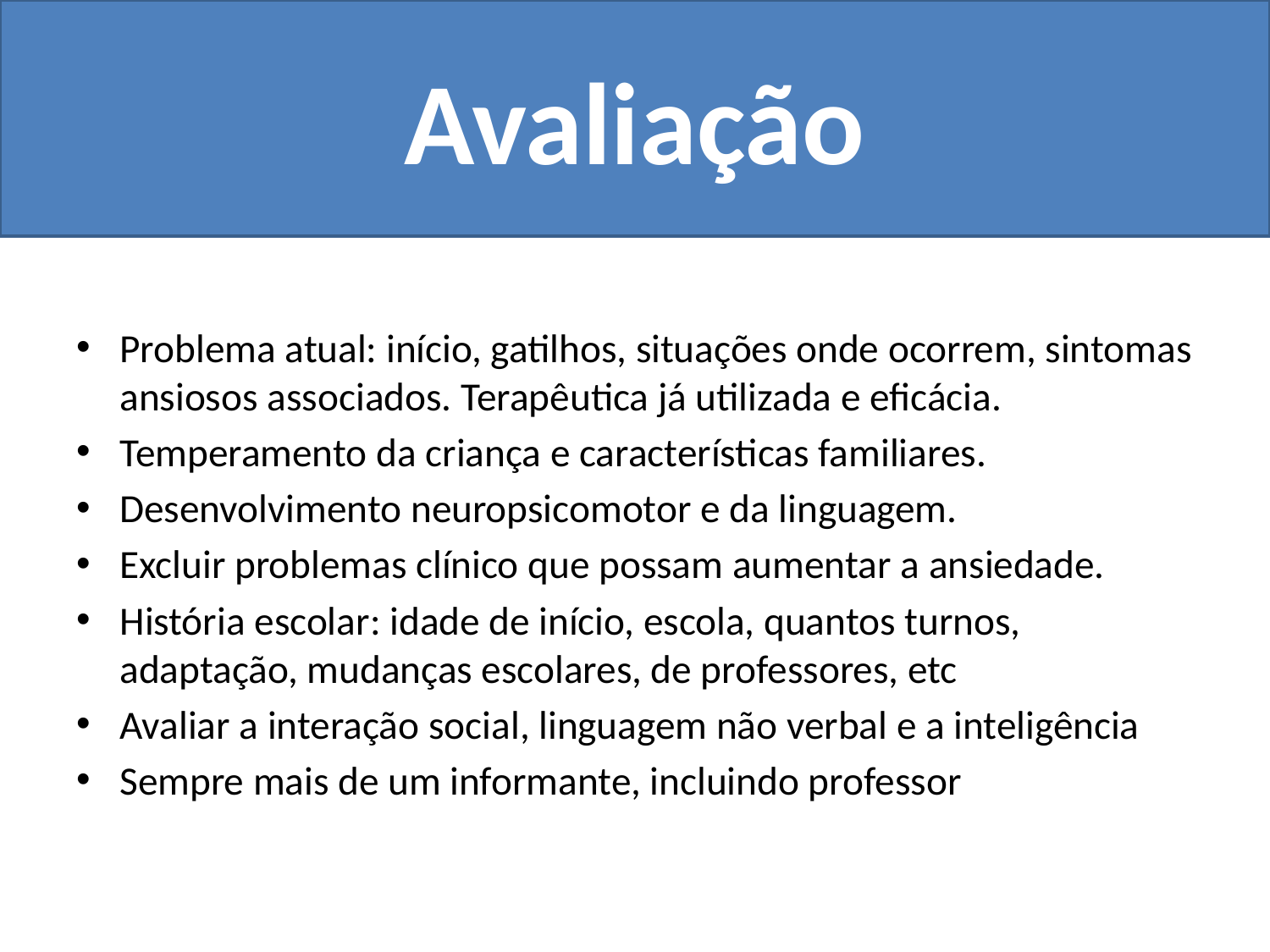

Avaliação
Problema atual: início, gatilhos, situações onde ocorrem, sintomas ansiosos associados. Terapêutica já utilizada e eficácia.
Temperamento da criança e características familiares.
Desenvolvimento neuropsicomotor e da linguagem.
Excluir problemas clínico que possam aumentar a ansiedade.
História escolar: idade de início, escola, quantos turnos, adaptação, mudanças escolares, de professores, etc
Avaliar a interação social, linguagem não verbal e a inteligência
Sempre mais de um informante, incluindo professor